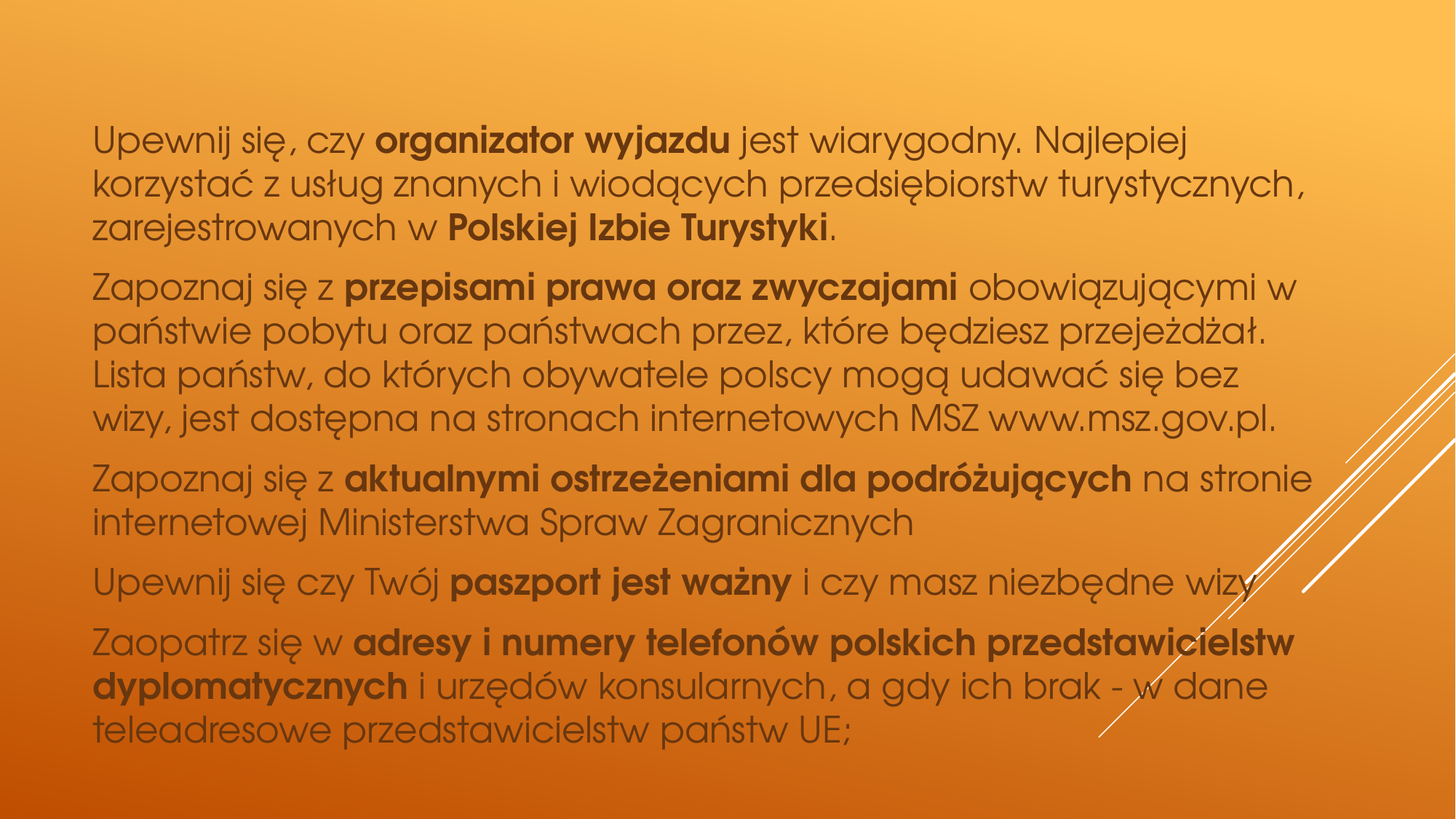

Upewnij się, czy organizator wyjazdu jest wiarygodny. Najlepiej korzystać z usług znanych i wiodących przedsiębiorstw turystycznych, zarejestrowanych w Polskiej Izbie Turystyki.
Zapoznaj się z przepisami prawa oraz zwyczajami obowiązującymi w państwie pobytu oraz państwach przez, które będziesz przejeżdżał. Lista państw, do których obywatele polscy mogą udawać się bez wizy, jest dostępna na stronach internetowych MSZ www.msz.gov.pl.
Zapoznaj się z aktualnymi ostrzeżeniami dla podróżujących na stronie internetowej Ministerstwa Spraw Zagranicznych
Upewnij się czy Twój paszport jest ważny i czy masz niezbędne wizy
Zaopatrz się w adresy i numery telefonów polskich przedstawicielstw dyplomatycznych i urzędów konsularnych, a gdy ich brak - w dane teleadresowe przedstawicielstw państw UE;